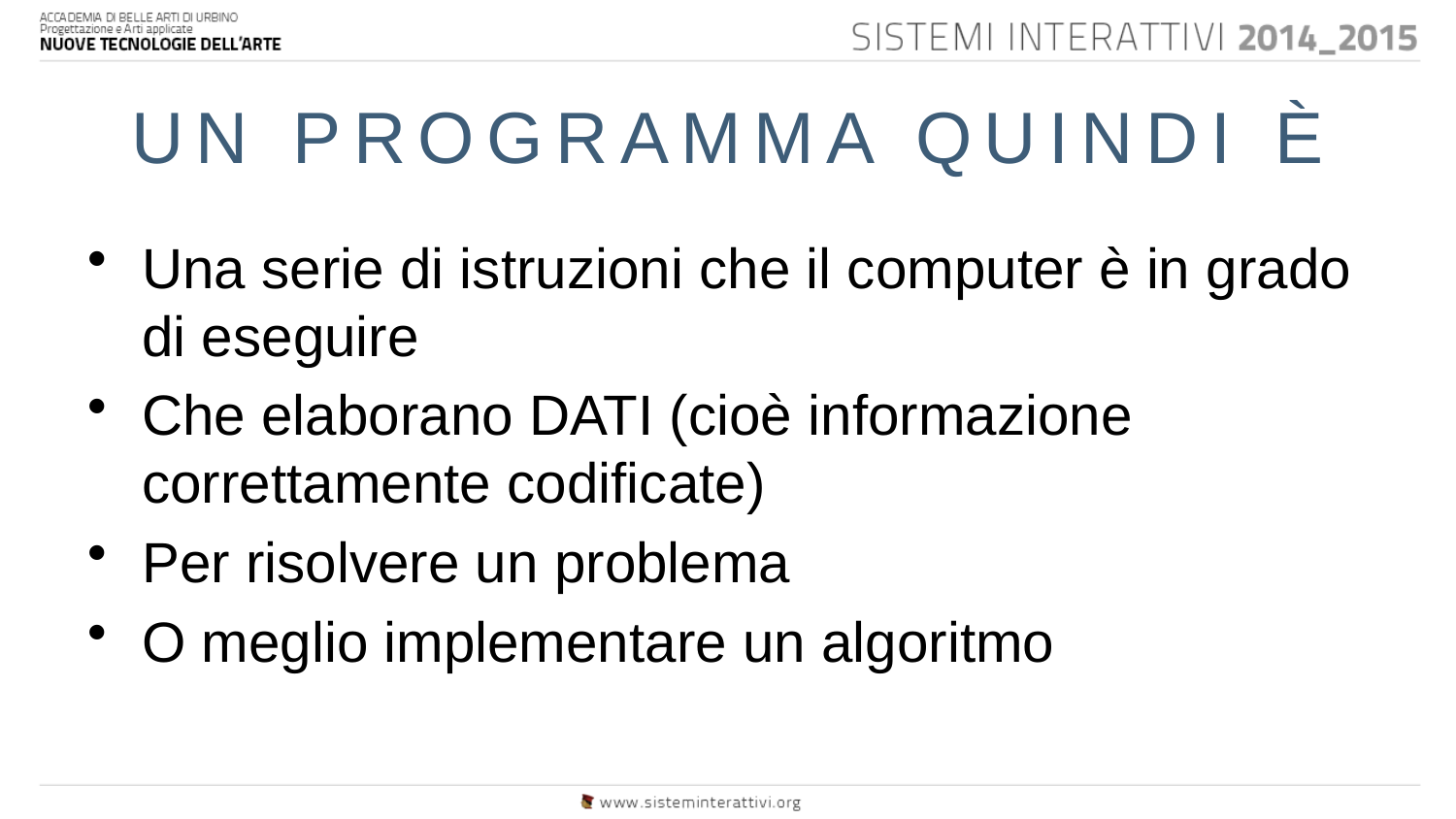

# UN PROGRAMMA QUINDI È
Una serie di istruzioni che il computer è in grado di eseguire
Che elaborano DATI (cioè informazione correttamente codificate)
Per risolvere un problema
O meglio implementare un algoritmo